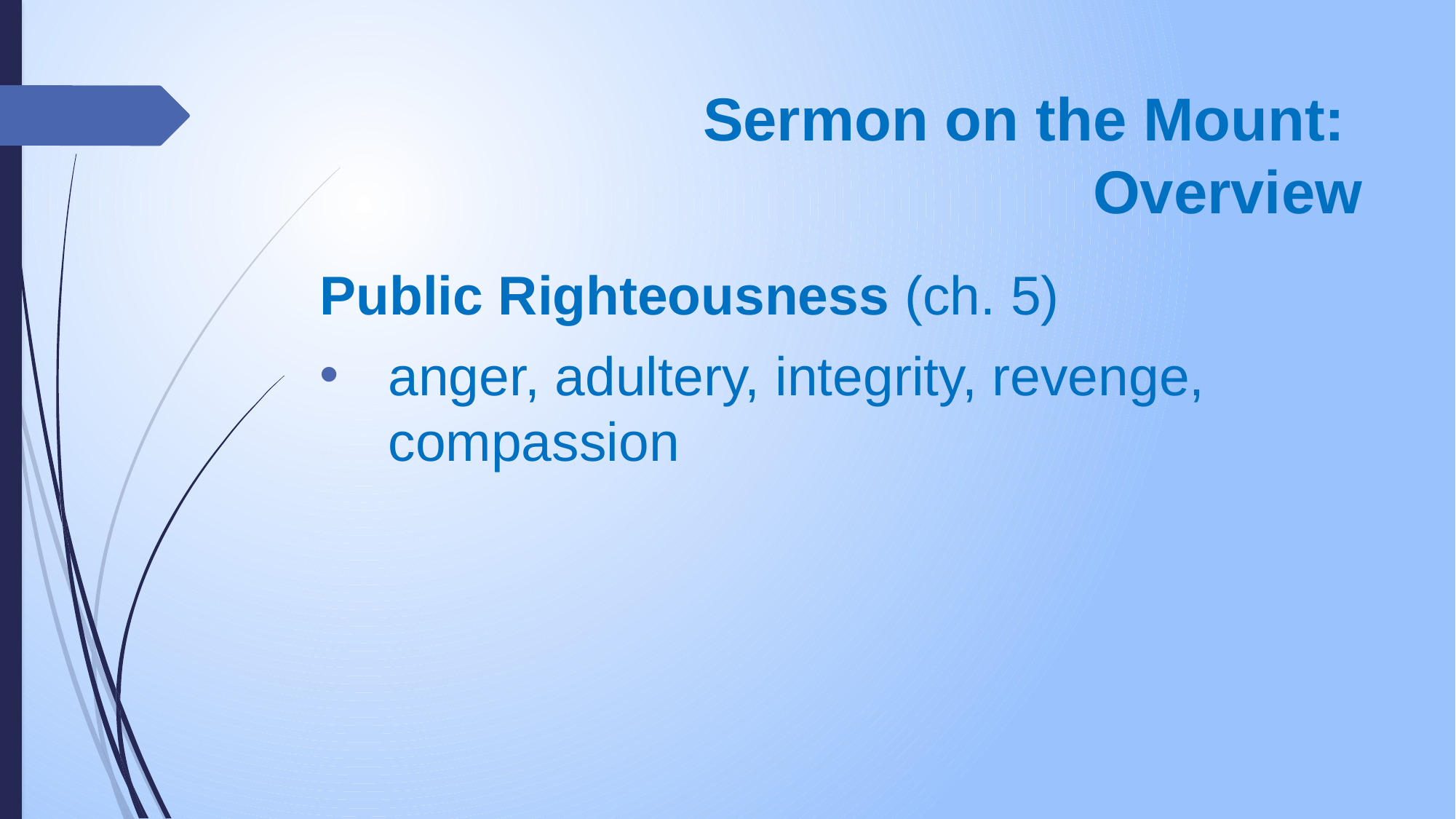

# Sermon on the Mount: Overview
Public Righteousness (ch. 5)
anger, adultery, integrity, revenge, compassion